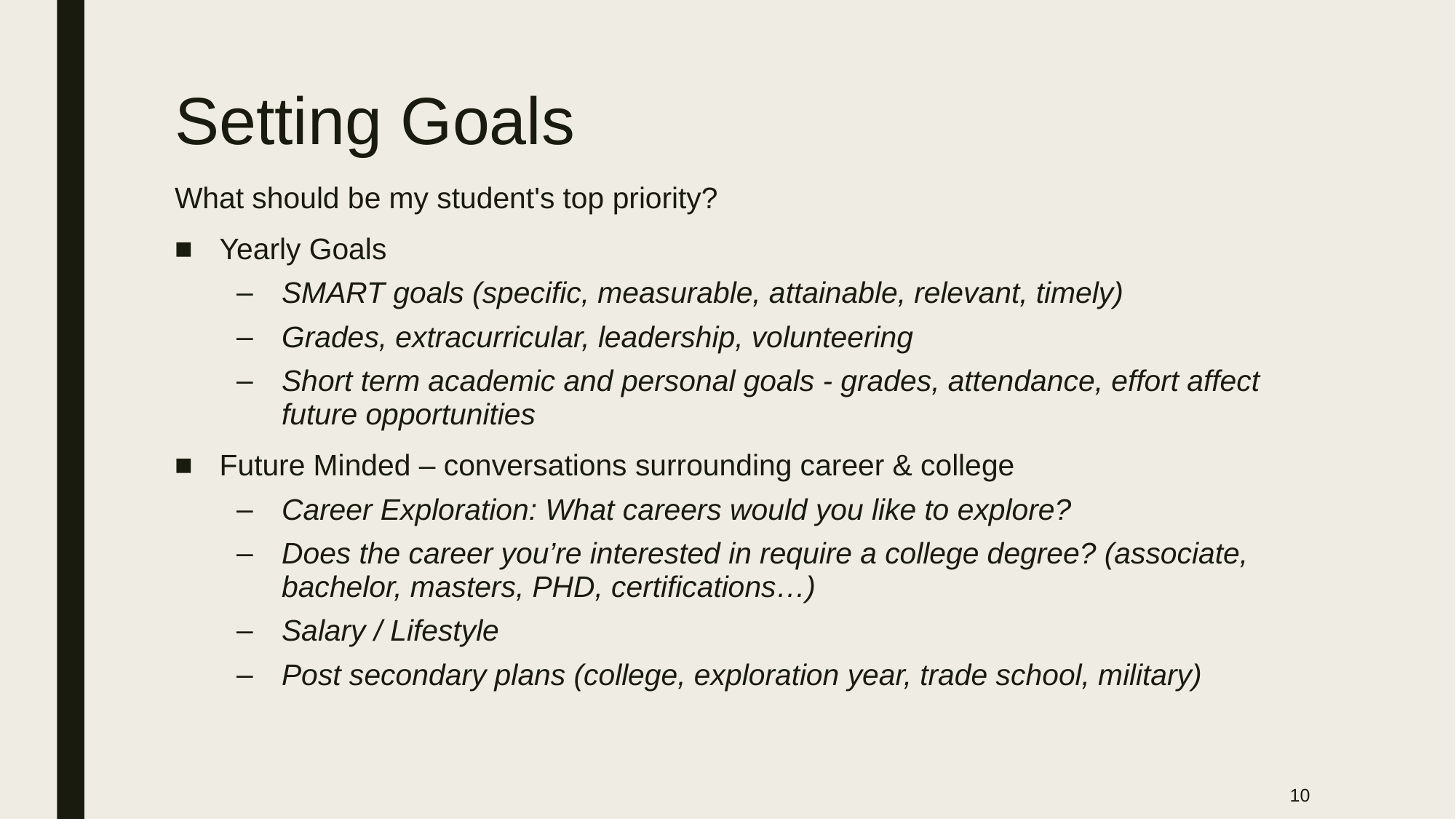

# Setting Goals
What should be my student's top priority?
Yearly Goals
SMART goals (specific, measurable, attainable, relevant, timely)
Grades, extracurricular, leadership, volunteering
Short term academic and personal goals - grades, attendance, effort affect future opportunities
Future Minded – conversations surrounding career & college
Career Exploration: What careers would you like to explore?
Does the career you’re interested in require a college degree? (associate, bachelor, masters, PHD, certifications…)
Salary / Lifestyle
Post secondary plans (college, exploration year, trade school, military)
10